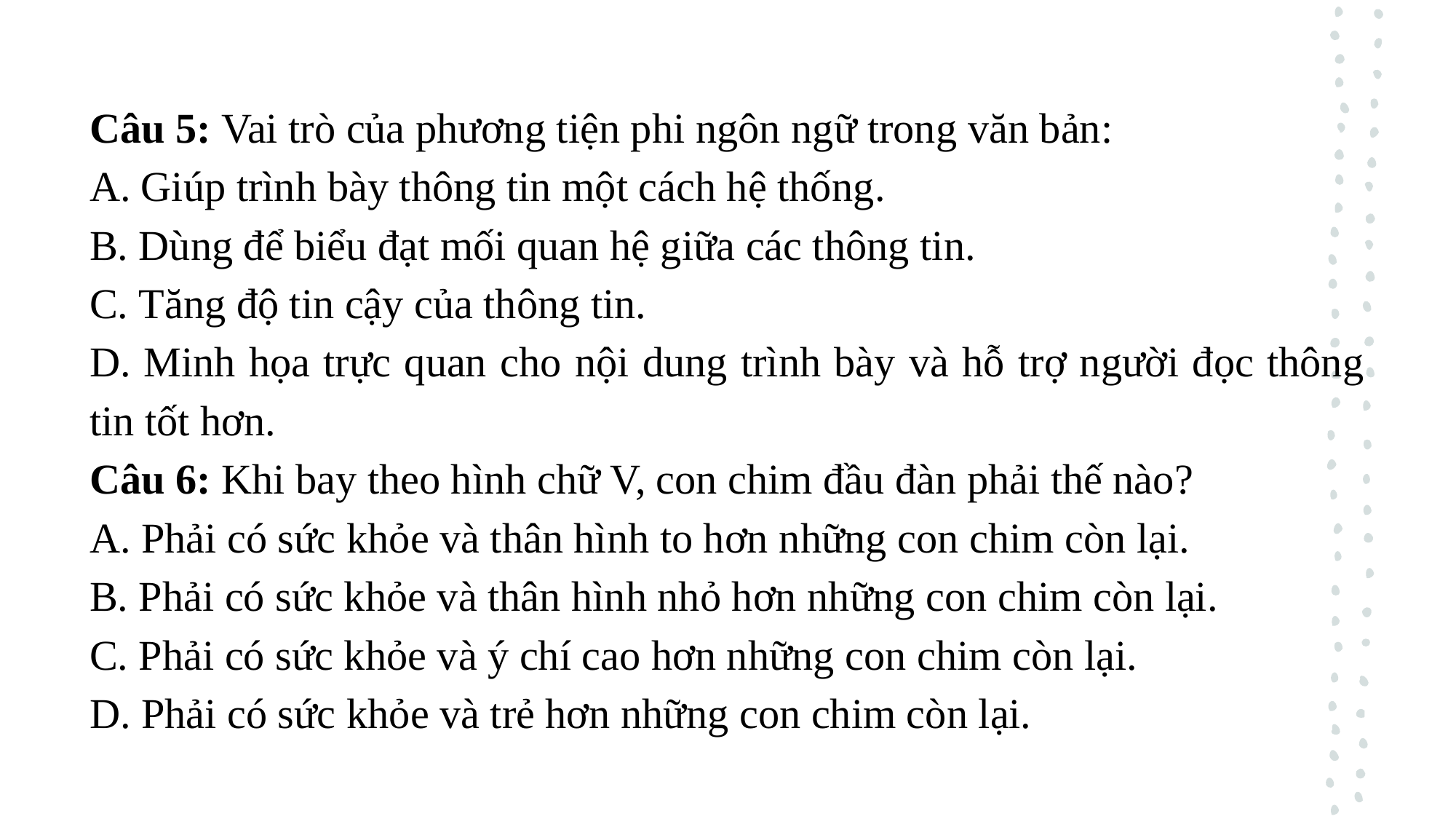

Câu 5: Vai trò của phương tiện phi ngôn ngữ trong văn bản:
A. Giúp trình bày thông tin một cách hệ thống.
B. Dùng để biểu đạt mối quan hệ giữa các thông tin.
C. Tăng độ tin cậy của thông tin.
D. Minh họa trực quan cho nội dung trình bày và hỗ trợ người đọc thông tin tốt hơn.
Câu 6: Khi bay theo hình chữ V, con chim đầu đàn phải thế nào?
A. Phải có sức khỏe và thân hình to hơn những con chim còn lại.
B. Phải có sức khỏe và thân hình nhỏ hơn những con chim còn lại.
C. Phải có sức khỏe và ý chí cao hơn những con chim còn lại.
D. Phải có sức khỏe và trẻ hơn những con chim còn lại.